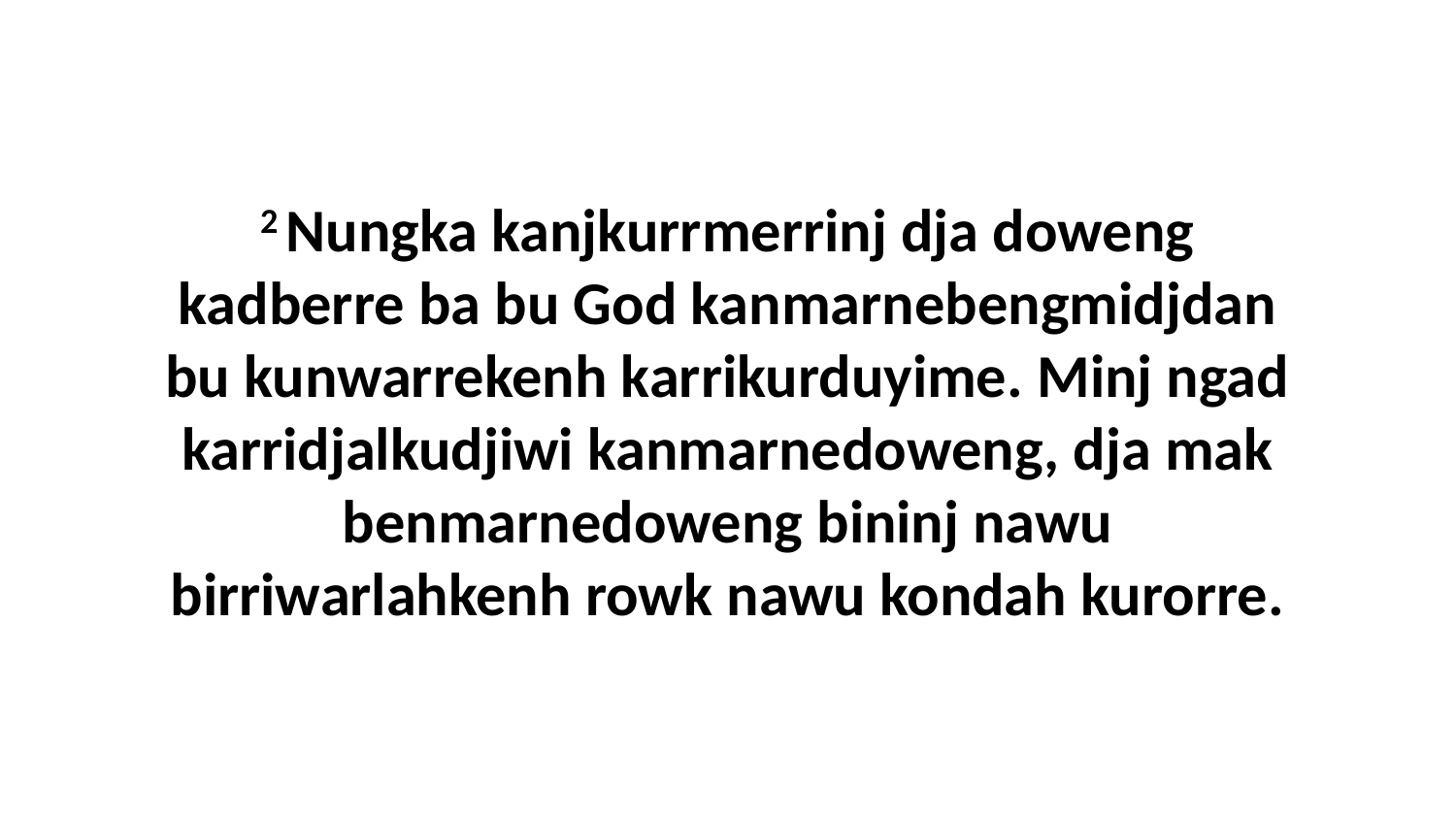

2 Nungka kanjkurrmerrinj dja doweng kadberre ba bu God kanmarnebengmidjdan bu kunwarrekenh karrikurduyime. Minj ngad karridjalkudjiwi kanmarnedoweng, dja mak benmarnedoweng bininj nawu birriwarlahkenh rowk nawu kondah kurorre.